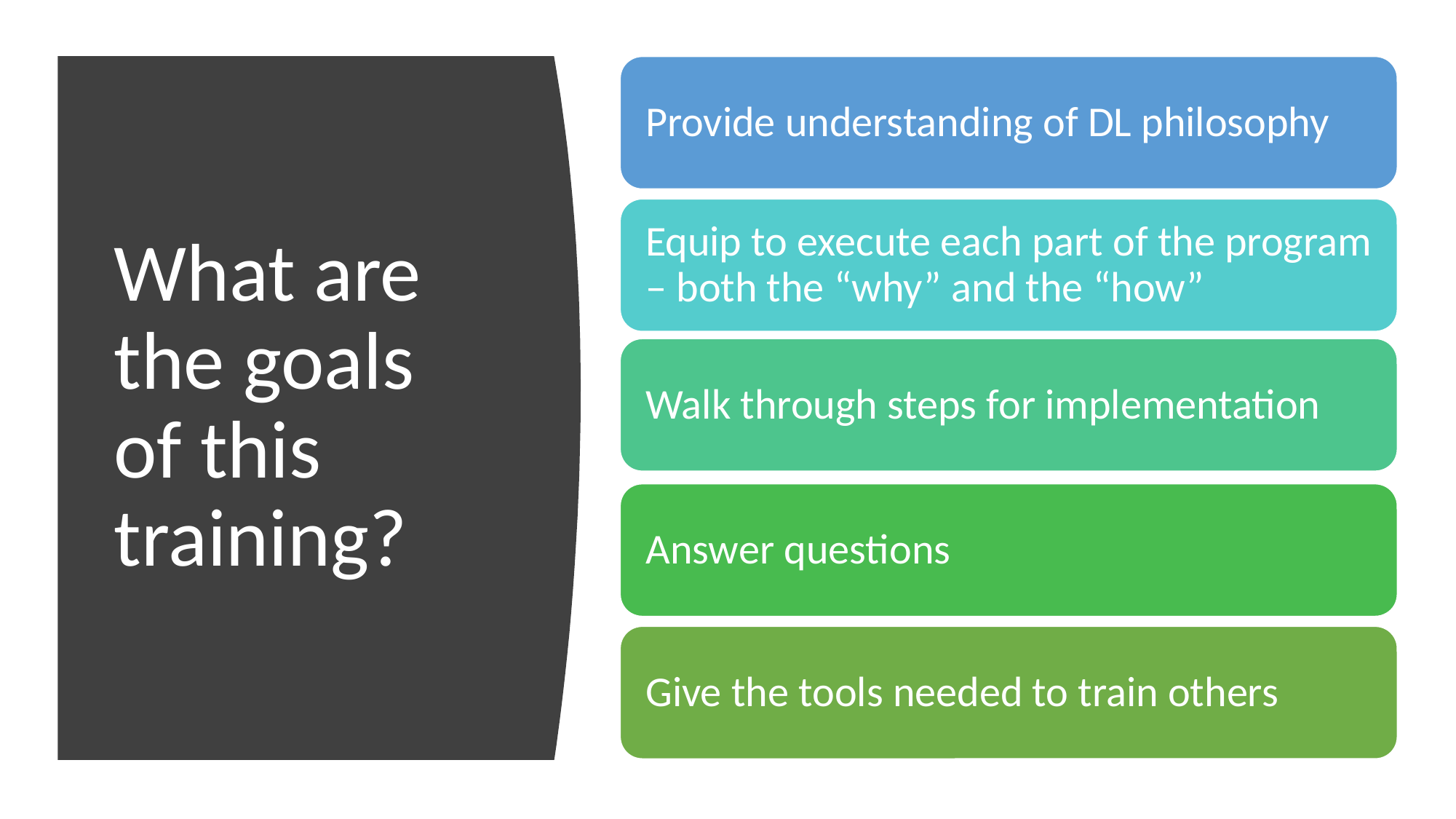

Provide understanding of DL philosophy
Equip to execute each part of the program – both the “why” and the “how”
Walk through steps for implementation
Answer questions
Give the tools needed to train others

# What are the goals of this training?